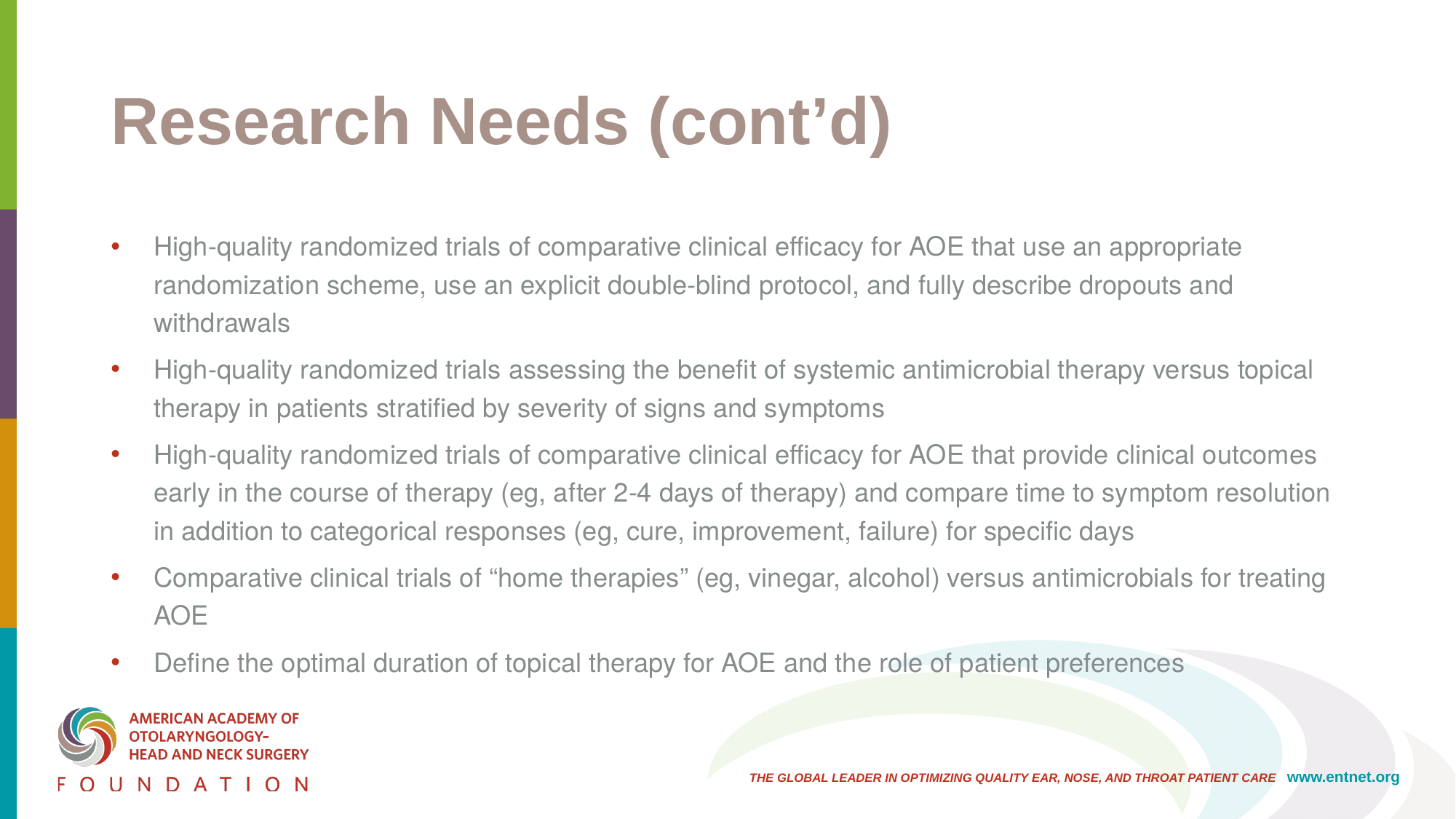

# Research Needs (cont’d)
High-quality randomized trials of comparative clinical efficacy for AOE that use an appropriate randomization scheme, use an explicit double-blind protocol, and fully describe dropouts and withdrawals
High-quality randomized trials assessing the benefit of systemic antimicrobial therapy versus topical therapy in patients stratified by severity of signs and symptoms
High-quality randomized trials of comparative clinical efficacy for AOE that provide clinical outcomes early in the course of therapy (eg, after 2-4 days of therapy) and compare time to symptom resolution in addition to categorical responses (eg, cure, improvement, failure) for specific days
Comparative clinical trials of “home therapies” (eg, vinegar, alcohol) versus antimicrobials for treating AOE
Define the optimal duration of topical therapy for AOE and the role of patient preferences